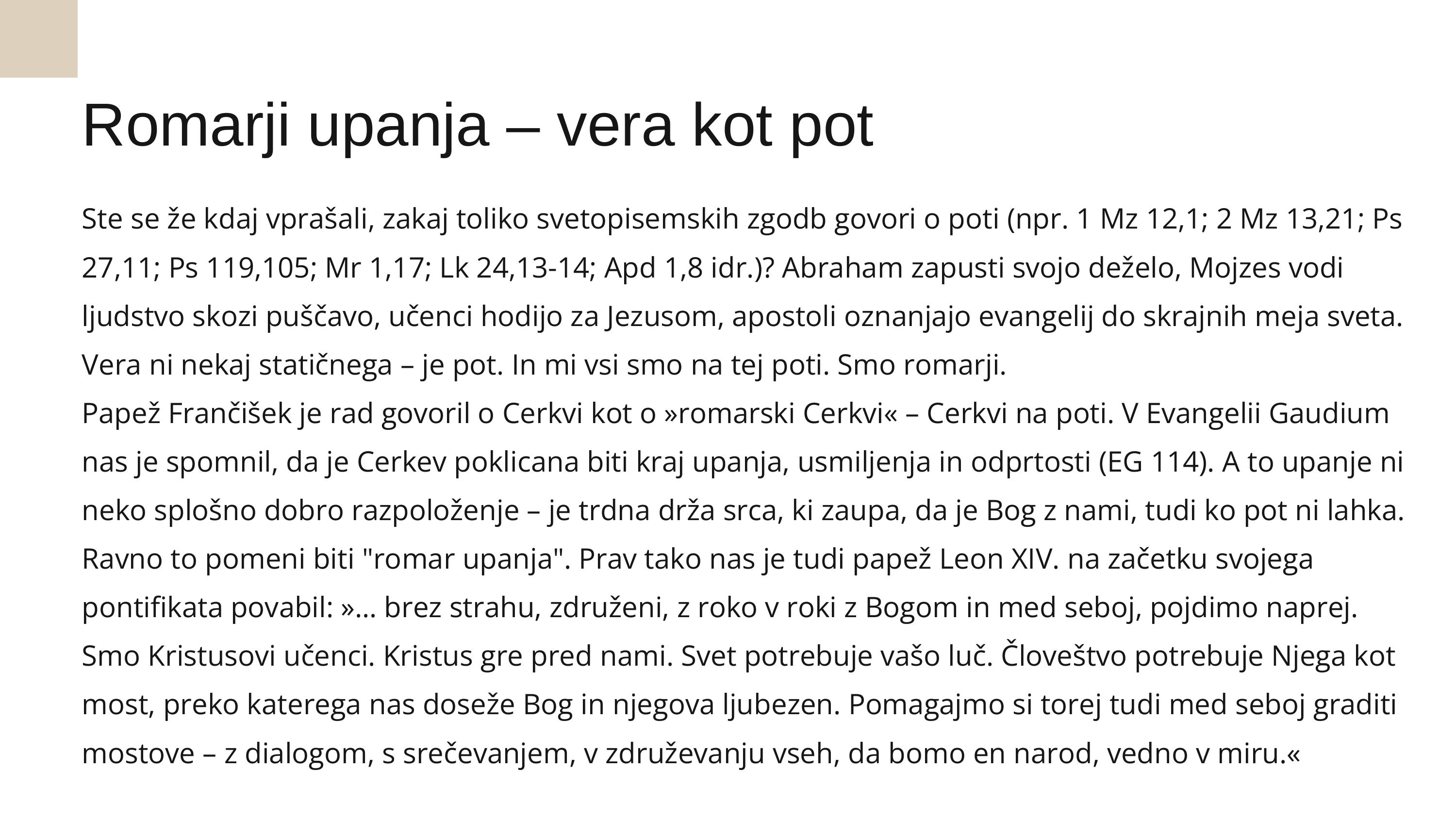

Romarji upanja – vera kot pot
Ste se že kdaj vprašali, zakaj toliko svetopisemskih zgodb govori o poti (npr. 1 Mz 12,1; 2 Mz 13,21; Ps 27,11; Ps 119,105; Mr 1,17; Lk 24,13-14; Apd 1,8 idr.)? Abraham zapusti svojo deželo, Mojzes vodi ljudstvo skozi puščavo, učenci hodijo za Jezusom, apostoli oznanjajo evangelij do skrajnih meja sveta. Vera ni nekaj statičnega – je pot. In mi vsi smo na tej poti. Smo romarji.
Papež Frančišek je rad govoril o Cerkvi kot o »romarski Cerkvi« – Cerkvi na poti. V Evangelii Gaudium nas je spomnil, da je Cerkev poklicana biti kraj upanja, usmiljenja in odprtosti (EG 114). A to upanje ni neko splošno dobro razpoloženje – je trdna drža srca, ki zaupa, da je Bog z nami, tudi ko pot ni lahka. Ravno to pomeni biti "romar upanja". Prav tako nas je tudi papež Leon XIV. na začetku svojega pontifikata povabil: »… brez strahu, združeni, z roko v roki z Bogom in med seboj, pojdimo naprej. Smo Kristusovi učenci. Kristus gre pred nami. Svet potrebuje vašo luč. Človeštvo potrebuje Njega kot most, preko katerega nas doseže Bog in njegova ljubezen. Pomagajmo si torej tudi med seboj graditi mostove – z dialogom, s srečevanjem, v združevanju vseh, da bomo en narod, vedno v miru.«